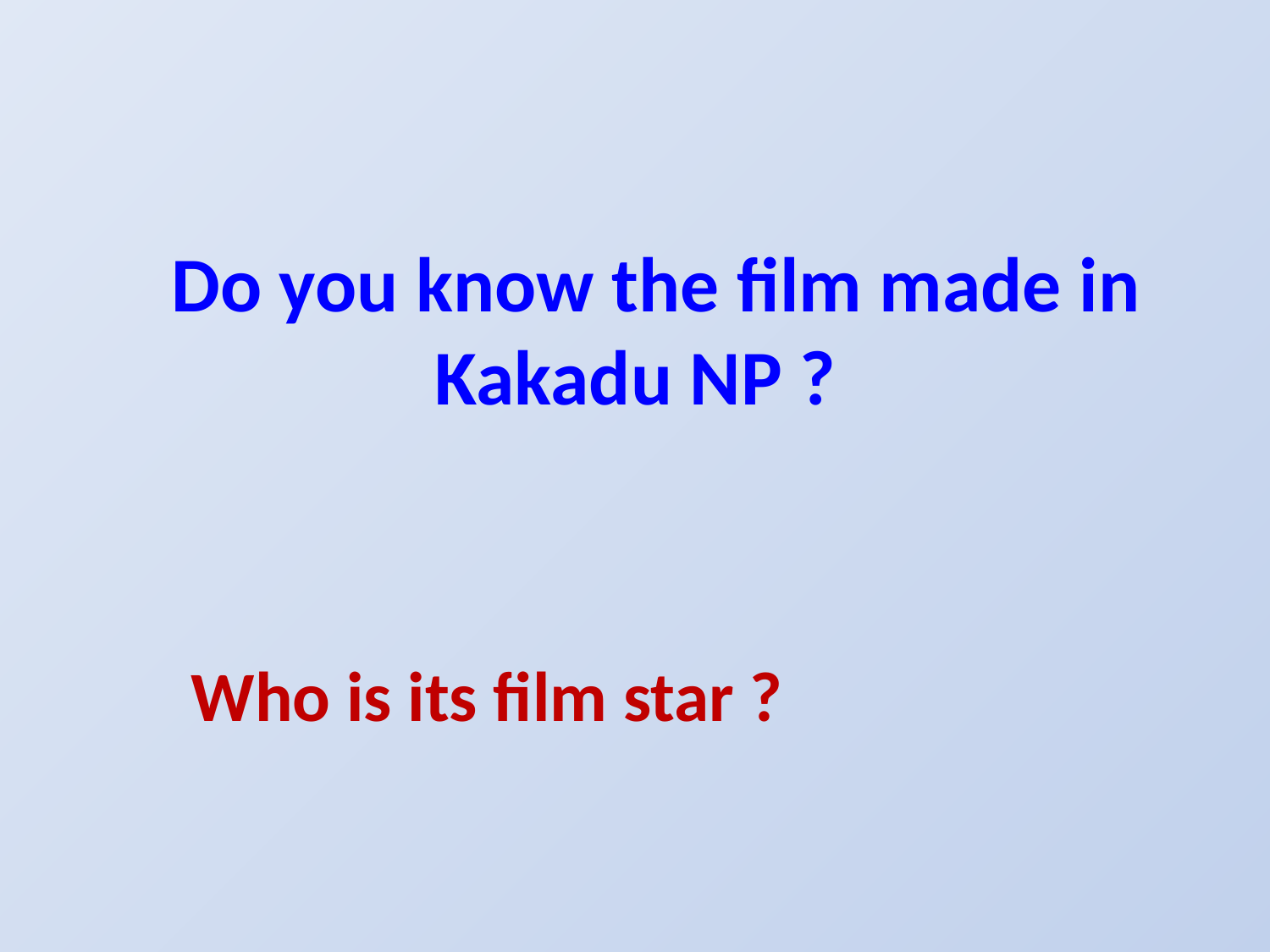

Do you know the film made in
               Kakadu NP ?
Who is its film star ?